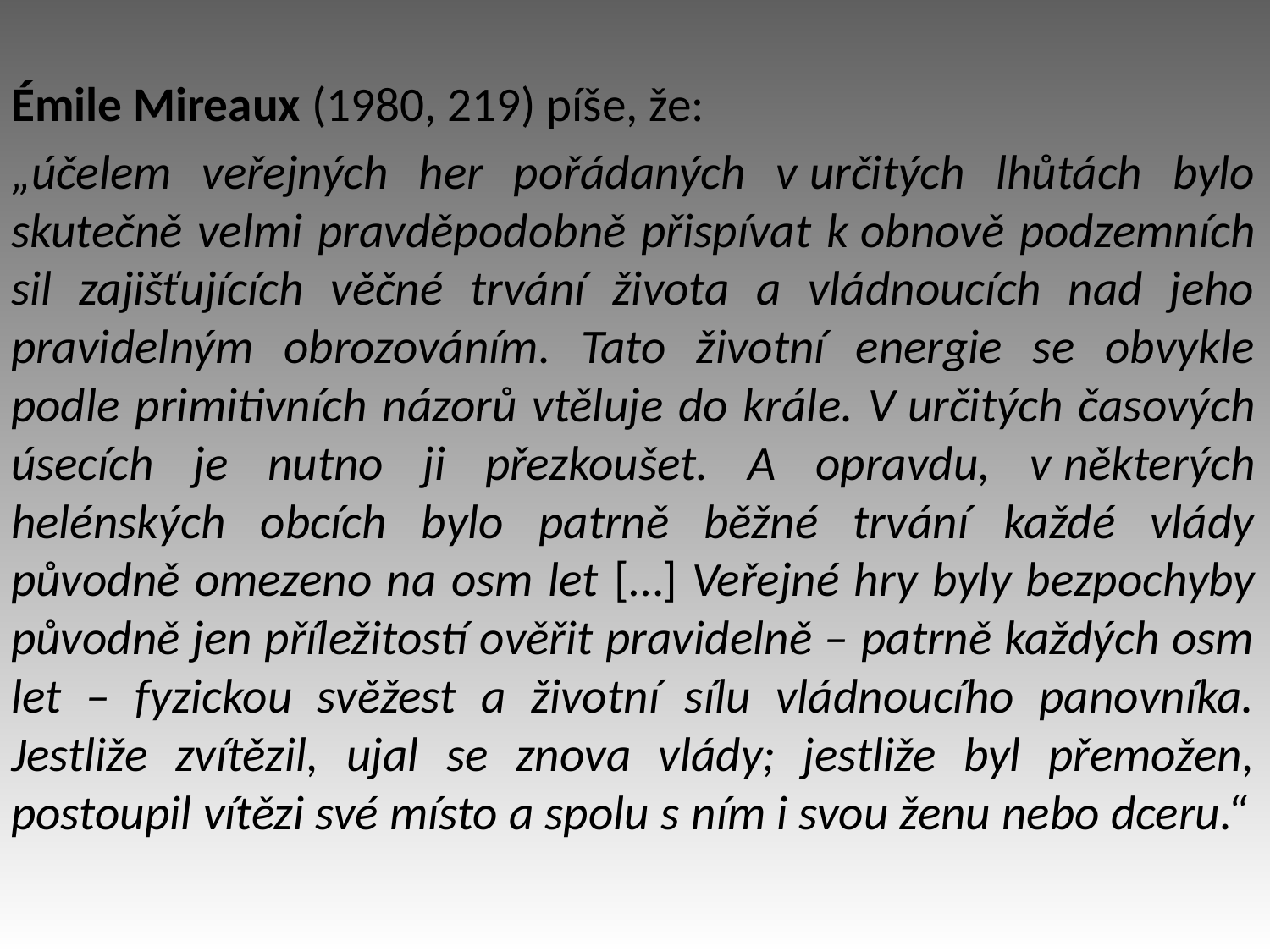

Émile Mireaux (1980, 219) píše, že:
„účelem veřejných her pořádaných v určitých lhůtách bylo skutečně velmi pravděpodobně přispívat k obnově podzemních sil zajišťujících věčné trvání života a vládnoucích nad jeho pravidelným obrozováním. Tato životní energie se obvykle podle primitivních názorů vtěluje do krále. V určitých časových úsecích je nutno ji přezkoušet. A opravdu, v některých helénských obcích bylo patrně běžné trvání každé vlády původně omezeno na osm let […] Veřejné hry byly bezpochyby původně jen příležitostí ověřit pravidelně – patrně každých osm let – fyzickou svěžest a životní sílu vládnoucího panovníka. Jestliže zvítězil, ujal se znova vlády; jestliže byl přemožen, postoupil vítězi své místo a spolu s ním i svou ženu nebo dceru.“